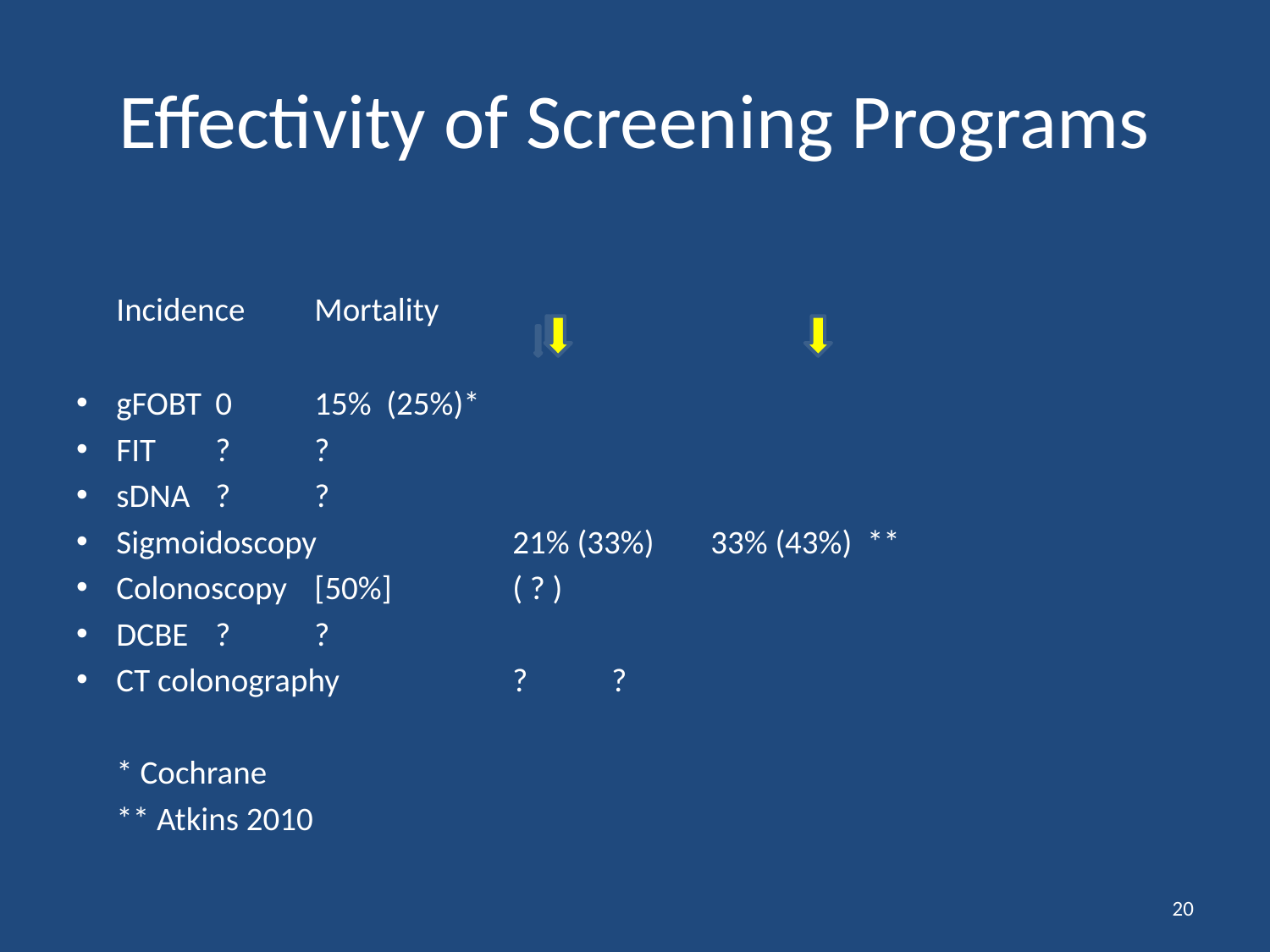

# Effectivity of Screening Programs

					Incidence	Mortality

gFOBT			0		15%  (25%)*
FIT				?		?
sDNA			?		?
Sigmoidoscopy		21% (33%)	33% (43%)  **
Colonoscopy			[50%]		( ? )
DCBE			?		?
CT colonography		?		?

							* Cochrane
							** Atkins 2010

20